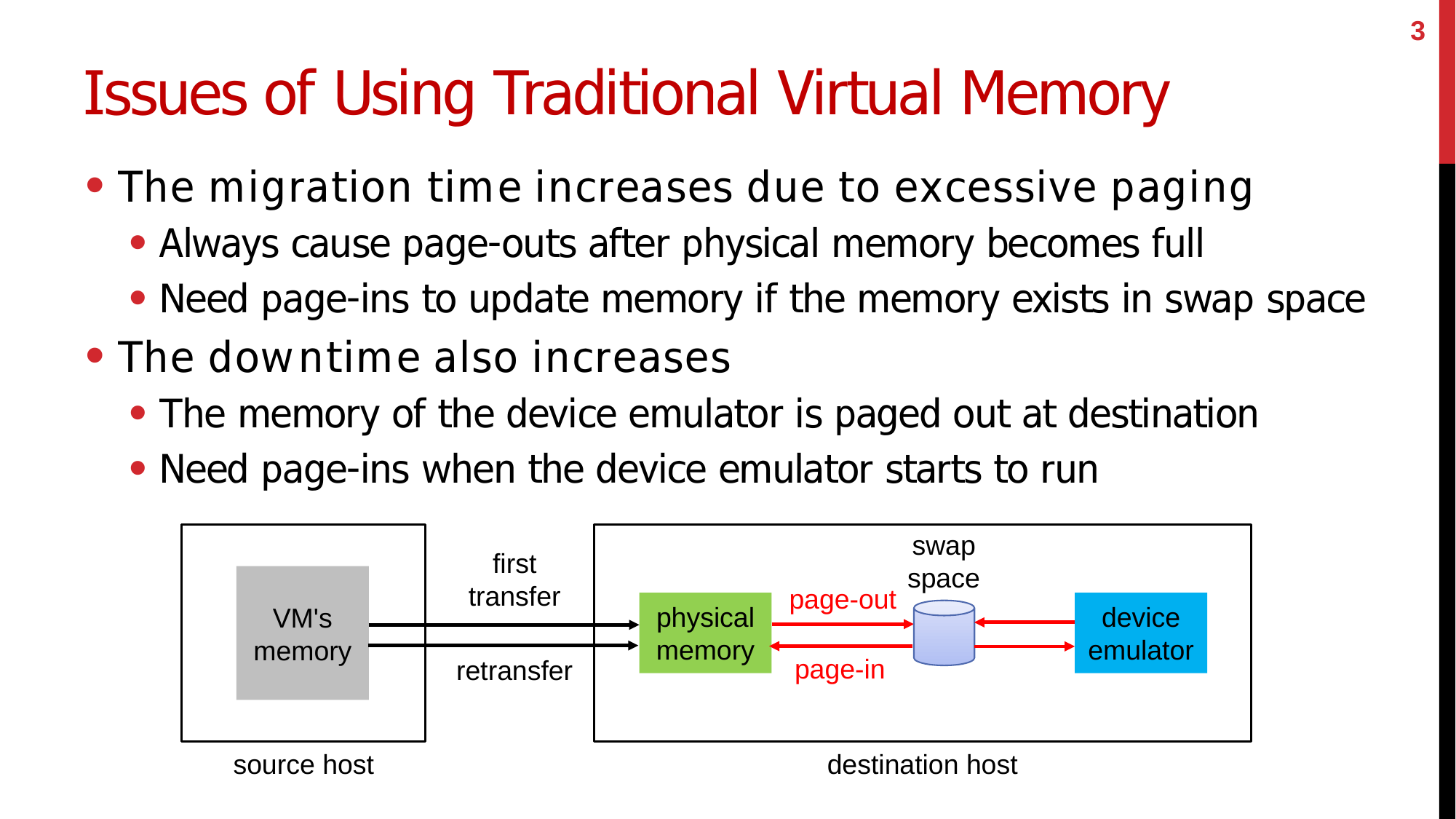

3
# Issues of Using Traditional Virtual Memory
The migration time increases due to excessive paging
Always cause page-outs after physical memory becomes full
Need page-ins to update memory if the memory exists in swap space
The downtime also increases
The memory of the device emulator is paged out at destination
Need page-ins when the device emulator starts to run
swap
space

first
transfer
VM's
memory
page-out
physical
memory
device
emulator

page-in
retransfer
source host
destination host